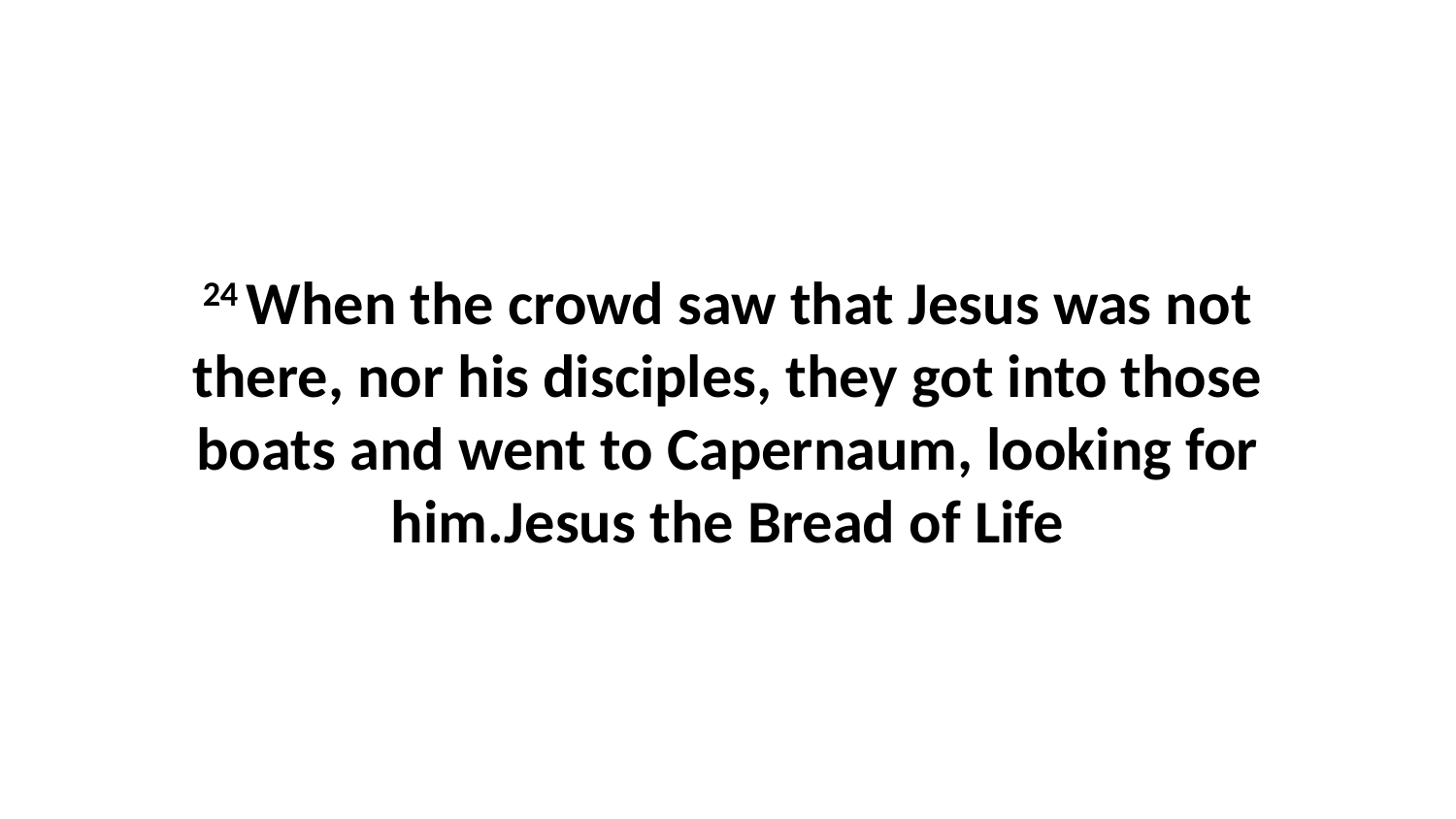

24 When the crowd saw that Jesus was not there, nor his disciples, they got into those boats and went to Capernaum, looking for him.Jesus the Bread of Life